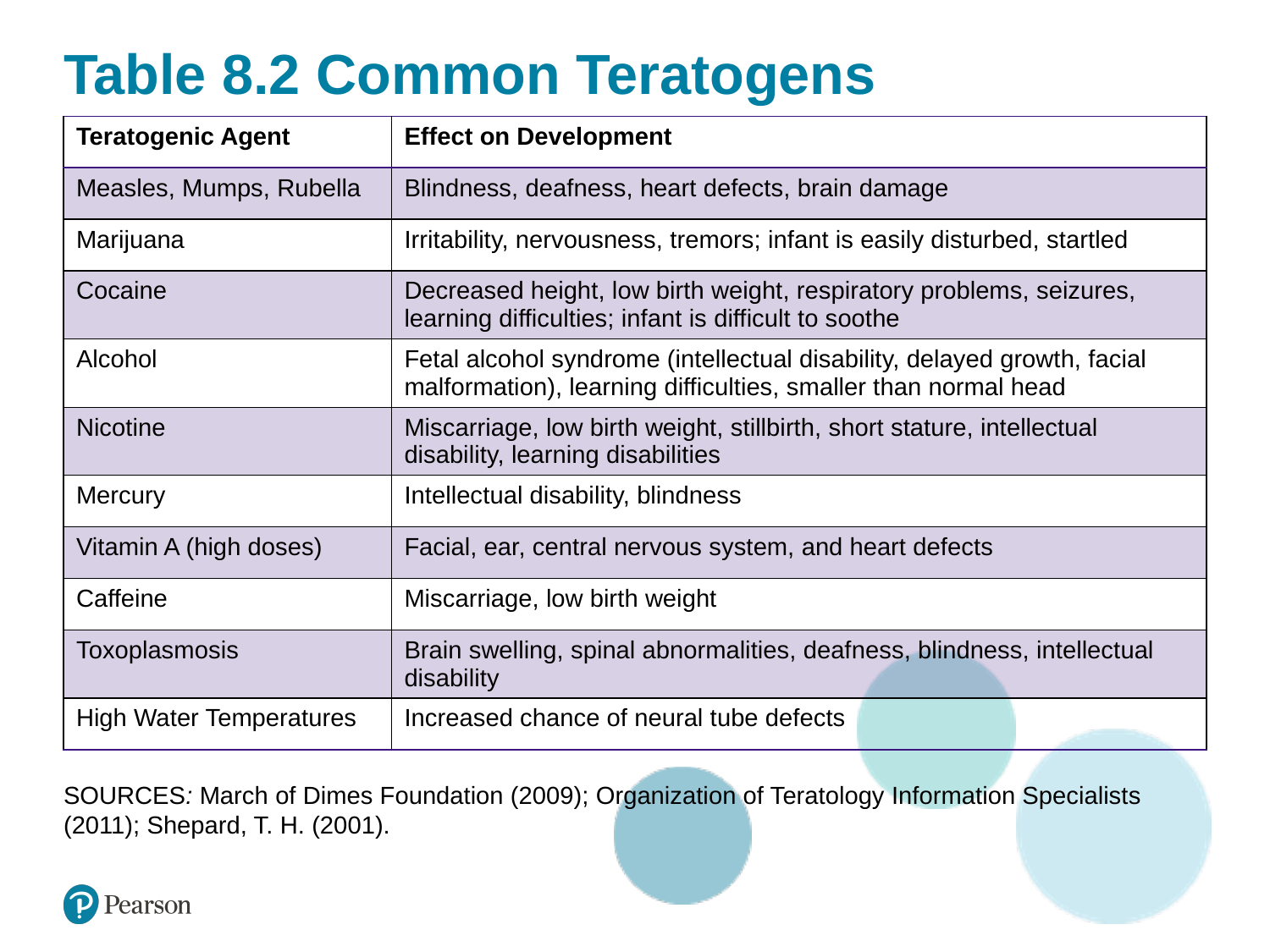

# Table 8.2 Common Teratogens
| Teratogenic Agent | Effect on Development |
| --- | --- |
| Measles, Mumps, Rubella | Blindness, deafness, heart defects, brain damage |
| Marijuana | Irritability, nervousness, tremors; infant is easily disturbed, startled |
| Cocaine | Decreased height, low birth weight, respiratory problems, seizures, learning difficulties; infant is difficult to soothe |
| Alcohol | Fetal alcohol syndrome (intellectual disability, delayed growth, facial malformation), learning difficulties, smaller than normal head |
| Nicotine | Miscarriage, low birth weight, stillbirth, short stature, intellectual disability, learning disabilities |
| Mercury | Intellectual disability, blindness |
| Vitamin A (high doses) | Facial, ear, central nervous system, and heart defects |
| Caffeine | Miscarriage, low birth weight |
| Toxoplasmosis | Brain swelling, spinal abnormalities, deafness, blindness, intellectual disability |
| High Water Temperatures | Increased chance of neural tube defects |
SOURCES: March of Dimes Foundation (2009); Organization of Teratology Information Specialists (2011); Shepard, T. H. (2001).